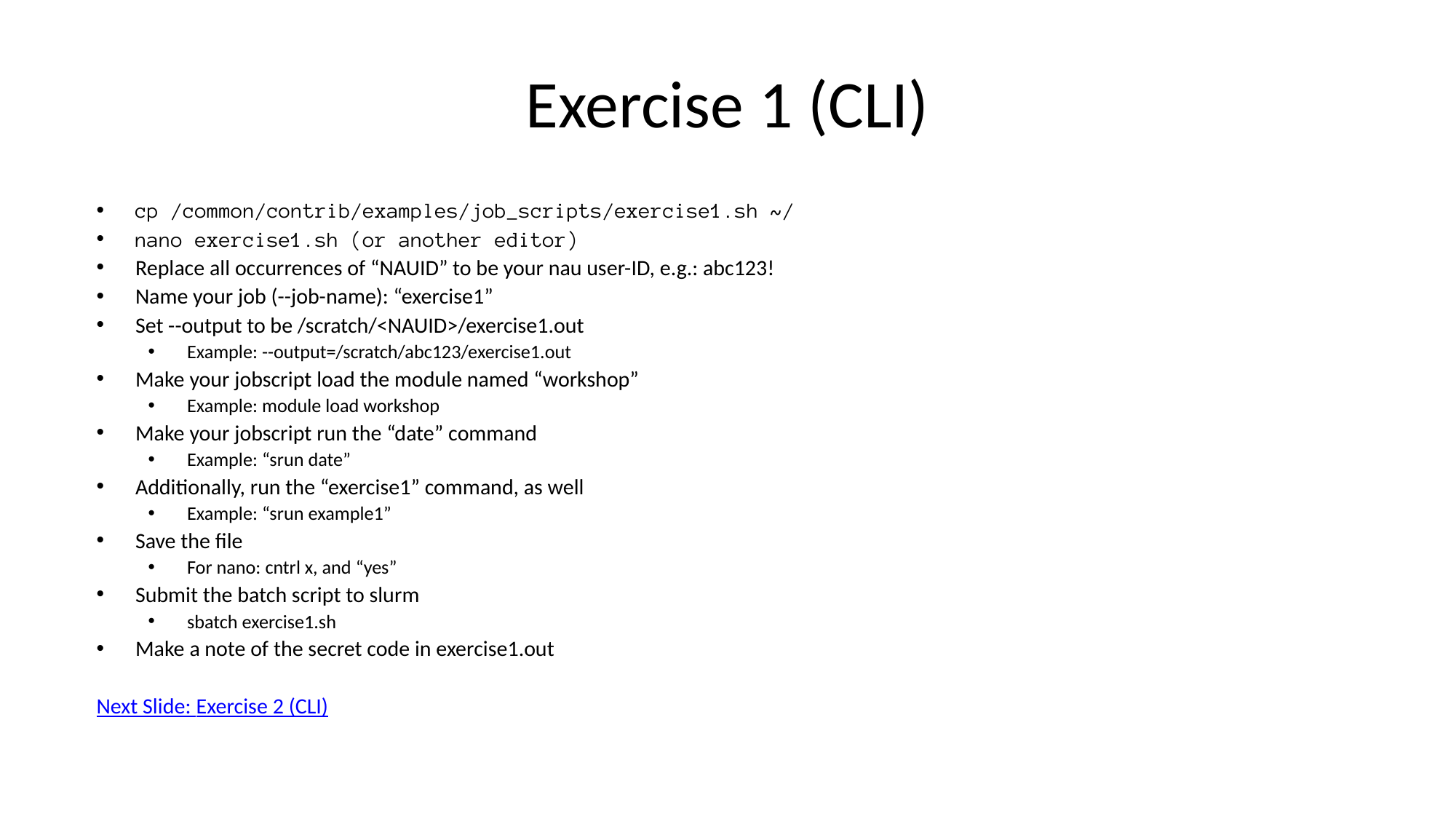

# Exercise 1 (CLI)
cp /common/contrib/examples/job_scripts/exercise1.sh ~/
nano exercise1.sh (or another editor)
Replace all occurrences of “NAUID” to be your nau user-ID, e.g.: abc123!
Name your job (--job-name): “exercise1”
Set --output to be /scratch/<NAUID>/exercise1.out
Example: --output=/scratch/abc123/exercise1.out
Make your jobscript load the module named “workshop”
Example: module load workshop
Make your jobscript run the “date” command
Example: “srun date”
Additionally, run the “exercise1” command, as well
Example: “srun example1”
Save the file
For nano: cntrl x, and “yes”
Submit the batch script to slurm
sbatch exercise1.sh
Make a note of the secret code in exercise1.out

Next Slide: Exercise 2 (CLI)